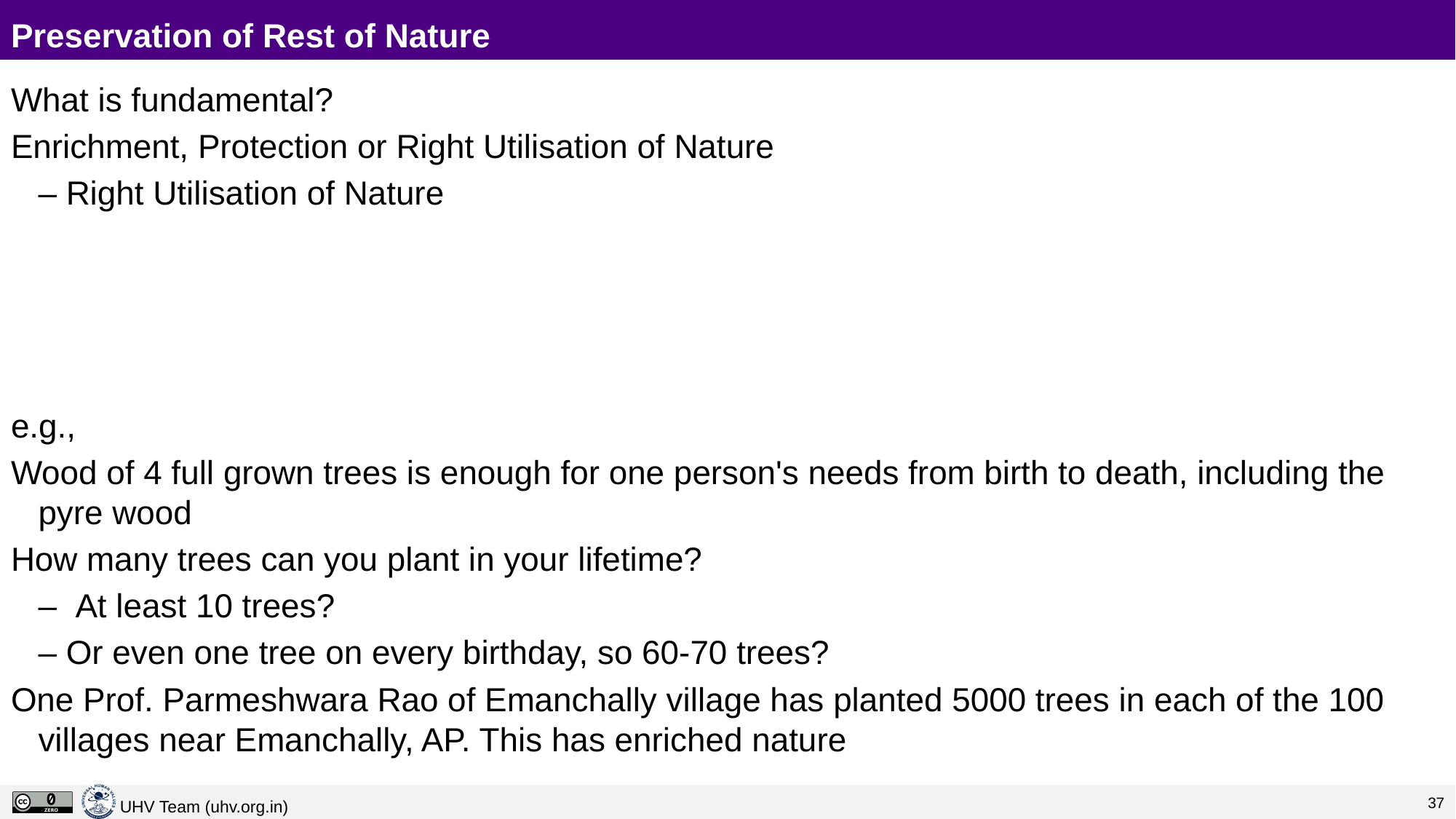

# Preservation of Rest of Nature
What is fundamental?
Enrichment, Protection or Right Utilisation of Nature
	– Right Utilisation of Nature

e.g.,
Wood of 4 full grown trees is enough for one person's needs from birth to death, including the pyre wood
How many trees can you plant in your lifetime?
	–  At least 10 trees?
	– Or even one tree on every birthday, so 60-70 trees?
One Prof. Parmeshwara Rao of Emanchally village has planted 5000 trees in each of the 100 villages near Emanchally, AP. This has enriched nature